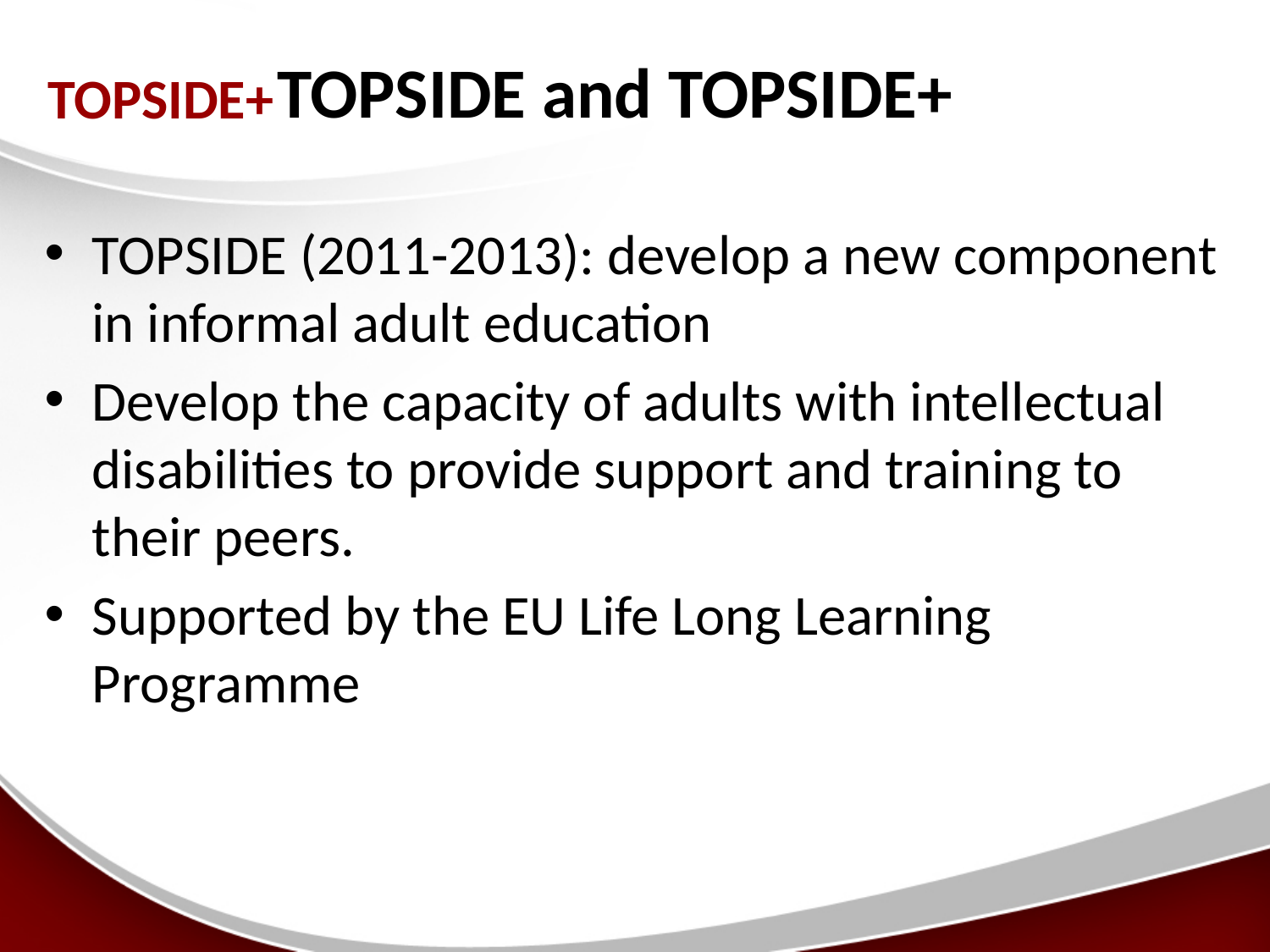

# TOPSIDE and TOPSIDE+
TOPSIDE (2011-2013): develop a new component in informal adult education
Develop the capacity of adults with intellectual disabilities to provide support and training to their peers.
Supported by the EU Life Long Learning Programme